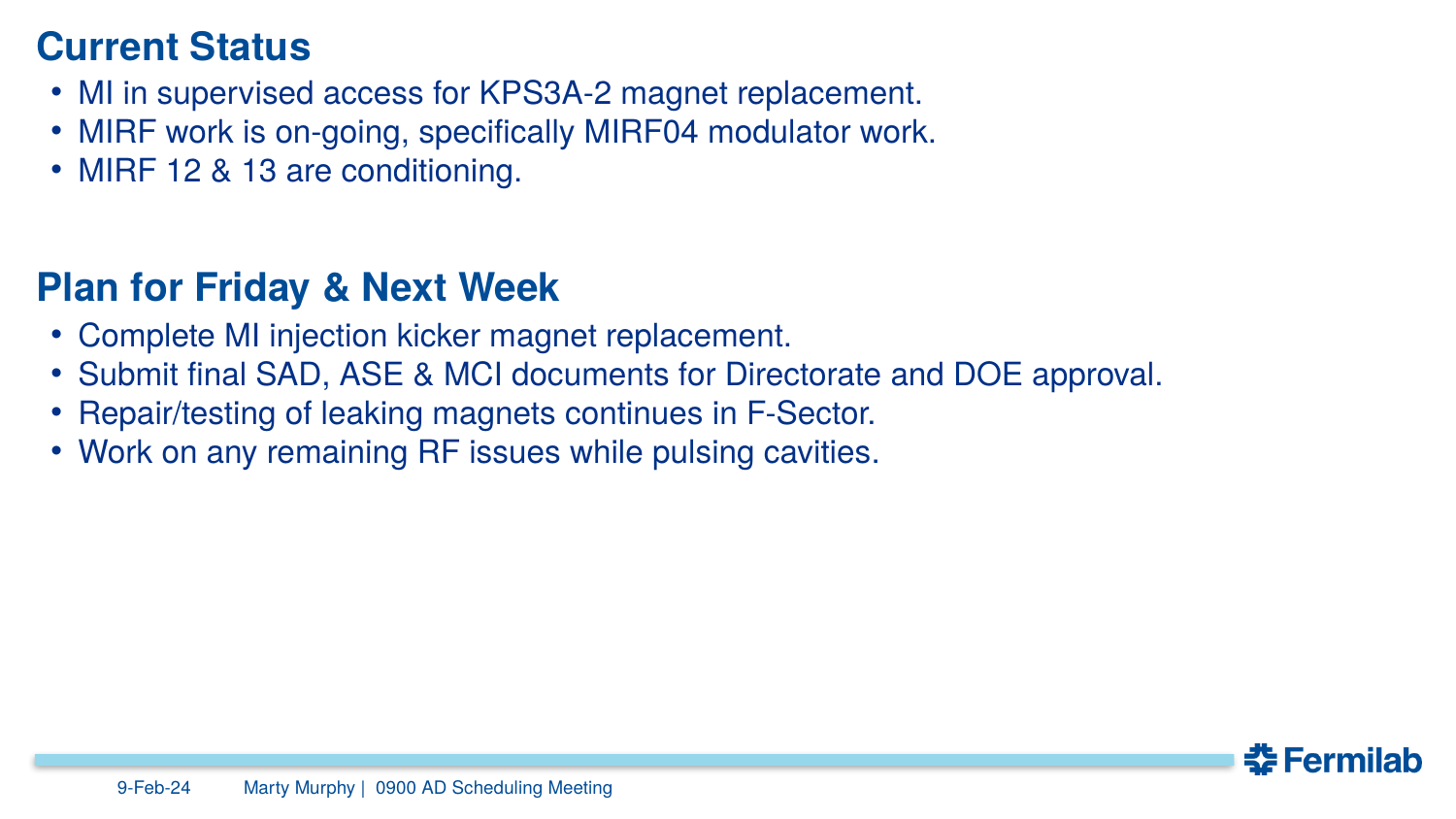

# Current Status
MI in supervised access for KPS3A-2 magnet replacement.
MIRF work is on-going, specifically MIRF04 modulator work.
MIRF 12 & 13 are conditioning.
Plan for Friday & Next Week

Complete MI injection kicker magnet replacement.
Submit final SAD, ASE & MCI documents for Directorate and DOE approval.
Repair/testing of leaking magnets continues in F-Sector.
Work on any remaining RF issues while pulsing cavities.
9-Feb-24
Marty Murphy |  0900 AD Scheduling Meeting